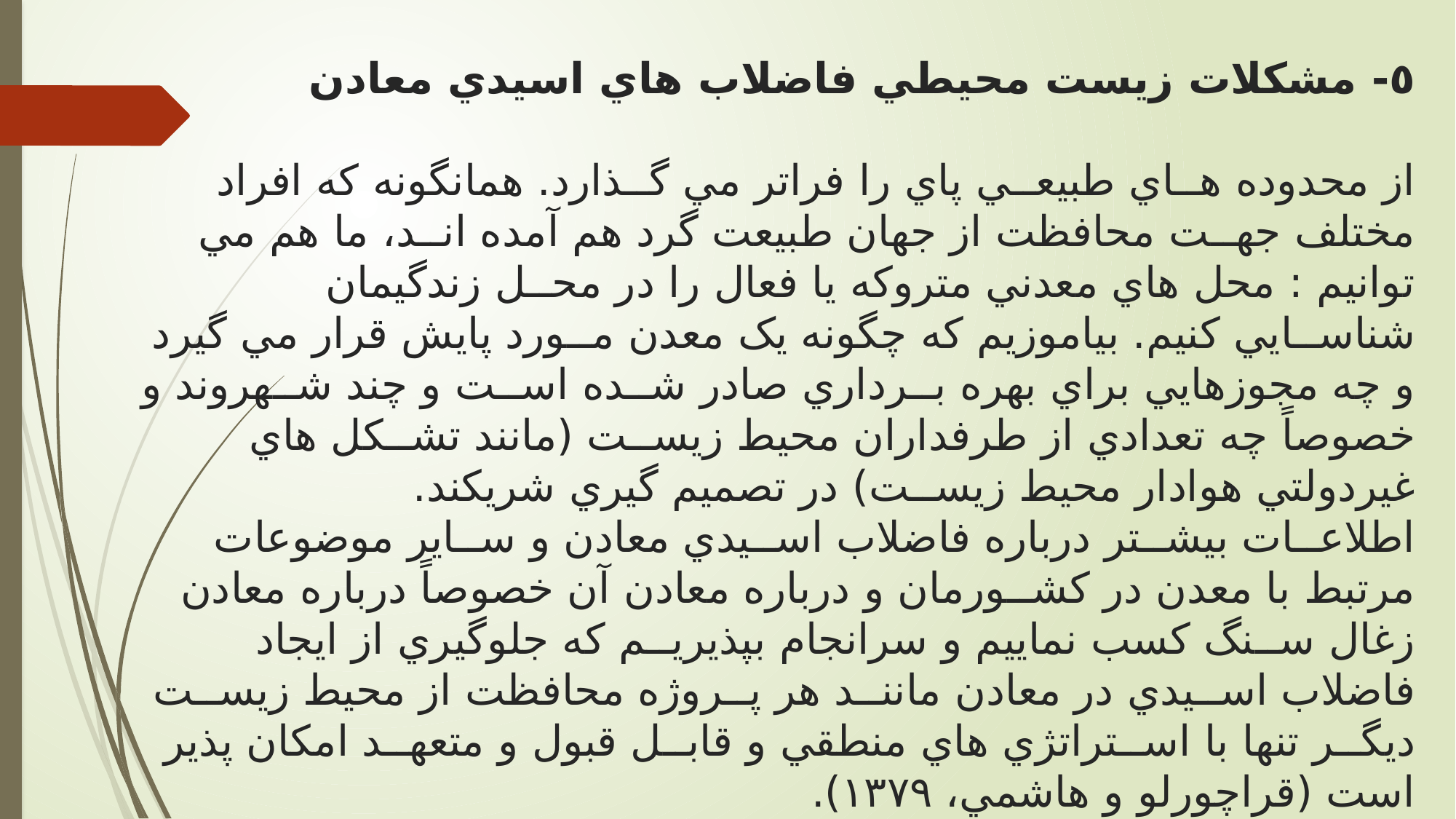

# ٥- مشکلات زيست محيطي فاضلاب هاي اسيدي معادن از محدوده هــاي طبيعــي پاي را فراتر مي گــذارد. همانگونه که افراد مختلف جهــت محافظت از جهان طبيعت گرد هم آمده انــد، ما هم مي توانيم : محل هاي معدني متروکه يا فعال را در محــل زندگيمان شناســايي کنيم. بياموزيم که چگونه يک معدن مــورد پايش قرار مي گيرد و چه مجوزهايي براي بهره بــرداري صادر شــده اســت و چند شــهروند و خصوصاً چه تعدادي از طرفداران محيط زيســت (مانند تشــکل هاي غيردولتي هوادار محيط زيســت) در تصميم گيري شريکند. اطلاعــات بيشــتر درباره فاضلاب اســيدي معادن و ســاير موضوعات مرتبط با معدن در کشــورمان و درباره معادن آن خصوصاً درباره معادن زغال ســنگ کسب نماييم و سرانجام بپذيريــم که جلوگيري از ايجاد فاضلاب اســيدي در معادن ماننــد هر پــروژه محافظت از محيط زيســت ديگــر تنها با اســتراتژي هاي منطقي و قابــل قبول و متعهــد امکان پذير است (قراچورلو و هاشمي، ١٣٧٩).